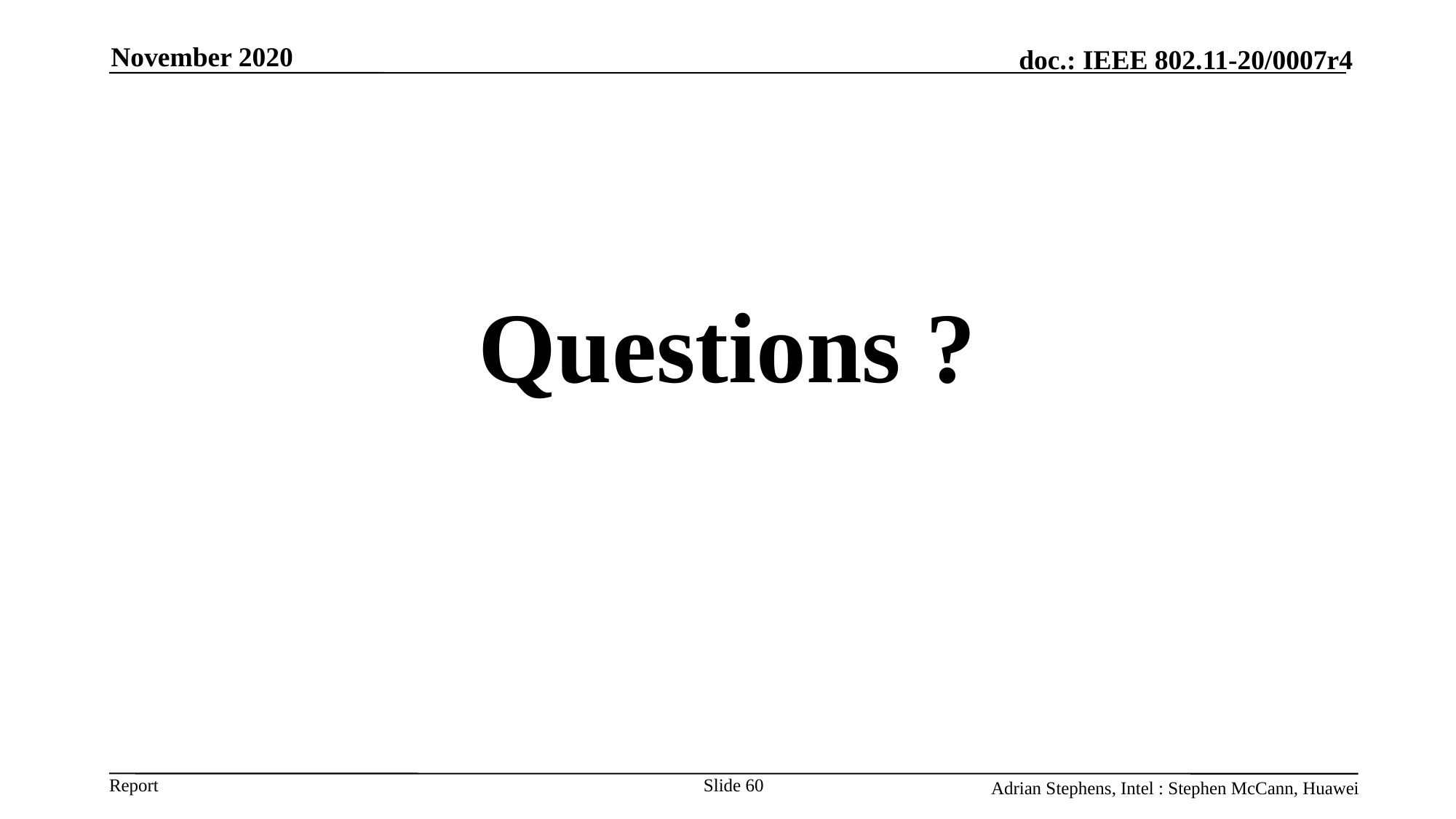

November 2020
# Questions ?
Slide 60
Adrian Stephens, Intel : Stephen McCann, Huawei